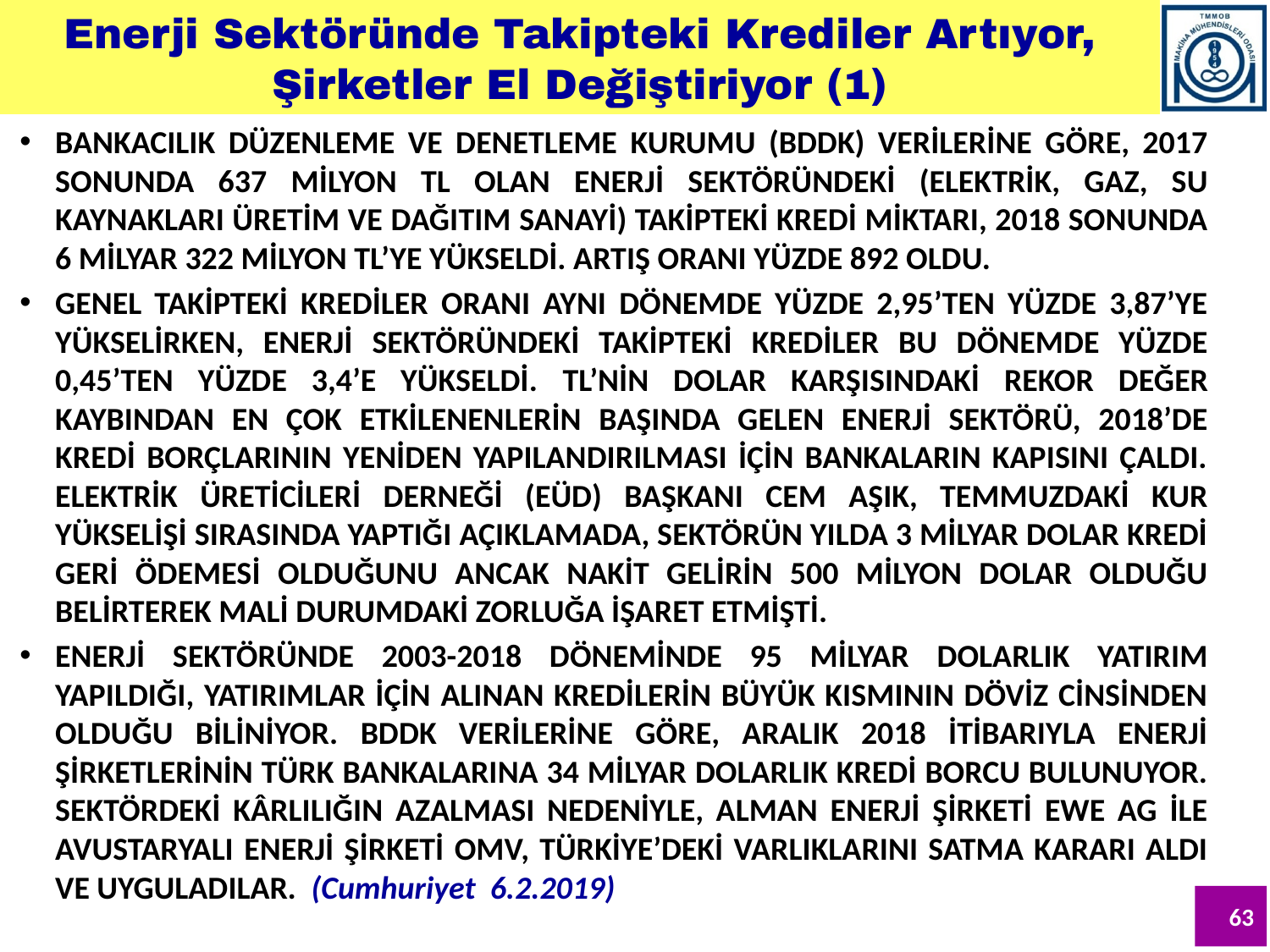

Enerji Sektöründe Takipteki Krediler Artıyor,
Şirketler El Değiştiriyor (1)
BANKACILIK DÜZENLEME VE DENETLEME KURUMU (BDDK) VERİLERİNE GÖRE, 2017 SONUNDA 637 MİLYON TL OLAN ENERJİ SEKTÖRÜNDEKİ (ELEKTRİK, GAZ, SU KAYNAKLARI ÜRETİM VE DAĞITIM SANAYİ) TAKİPTEKİ KREDİ MİKTARI, 2018 SONUNDA 6 MİLYAR 322 MİLYON TL’YE YÜKSELDİ. ARTIŞ ORANI YÜZDE 892 OLDU.
GENEL TAKİPTEKİ KREDİLER ORANI AYNI DÖNEMDE YÜZDE 2,95’TEN YÜZDE 3,87’YE YÜKSELİRKEN, ENERJİ SEKTÖRÜNDEKİ TAKİPTEKİ KREDİLER BU DÖNEMDE YÜZDE 0,45’TEN YÜZDE 3,4’E YÜKSELDİ. TL’NİN DOLAR KARŞISINDAKİ REKOR DEĞER KAYBINDAN EN ÇOK ETKİLENENLERİN BAŞINDA GELEN ENERJİ SEKTÖRÜ, 2018’DE KREDİ BORÇLARININ YENİDEN YAPILANDIRILMASI İÇİN BANKALARIN KAPISINI ÇALDI. ELEKTRİK ÜRETİCİLERİ DERNEĞİ (EÜD) BAŞKANI CEM AŞIK, TEMMUZDAKİ KUR YÜKSELİŞİ SIRASINDA YAPTIĞI AÇIKLAMADA, SEKTÖRÜN YILDA 3 MİLYAR DOLAR KREDİ GERİ ÖDEMESİ OLDUĞUNU ANCAK NAKİT GELİRİN 500 MİLYON DOLAR OLDUĞU BELİRTEREK MALİ DURUMDAKİ ZORLUĞA İŞARET ETMİŞTİ.
ENERJİ SEKTÖRÜNDE 2003-2018 DÖNEMİNDE 95 MİLYAR DOLARLIK YATIRIM YAPILDIĞI, YATIRIMLAR İÇİN ALINAN KREDİLERİN BÜYÜK KISMININ DÖVİZ CİNSİNDEN OLDUĞU BİLİNİYOR. BDDK VERİLERİNE GÖRE, ARALIK 2018 İTİBARIYLA ENERJİ ŞİRKETLERİNİN TÜRK BANKALARINA 34 MİLYAR DOLARLIK KREDİ BORCU BULUNUYOR. SEKTÖRDEKİ KÂRLILIĞIN AZALMASI NEDENİYLE, ALMAN ENERJİ ŞİRKETİ EWE AG İLE AVUSTARYALI ENERJİ ŞİRKETİ OMV, TÜRKİYE’DEKİ VARLIKLARINI SATMA KARARI ALDI VE UYGULADILAR.  (Cumhuriyet  6.2.2019)

63